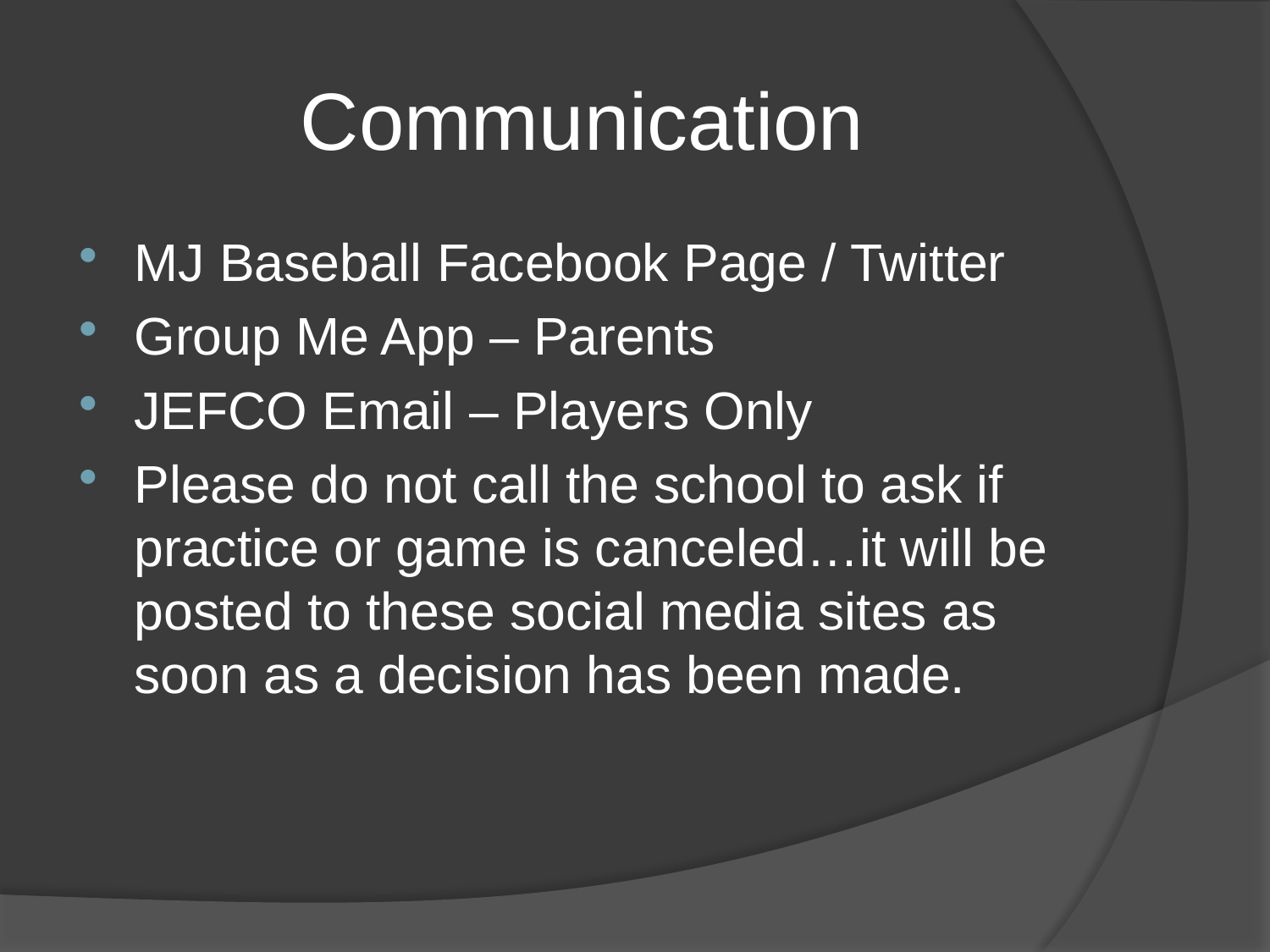

# Communication
MJ Baseball Facebook Page / Twitter
Group Me App – Parents
JEFCO Email – Players Only
Please do not call the school to ask if practice or game is canceled…it will be posted to these social media sites as soon as a decision has been made.